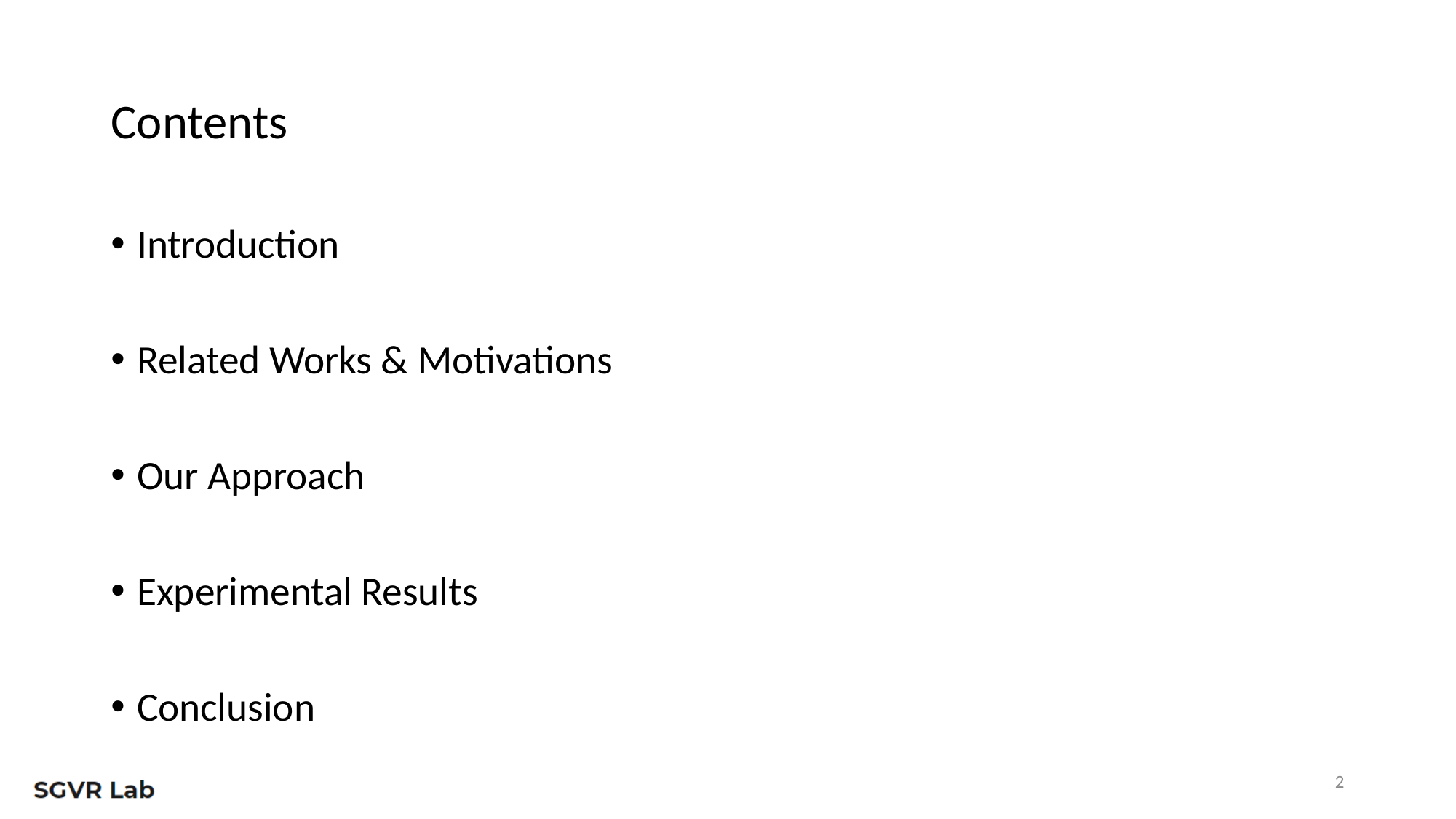

# Contents
Introduction

Related Works & Motivations

Our Approach

Experimental Results

Conclusion

2